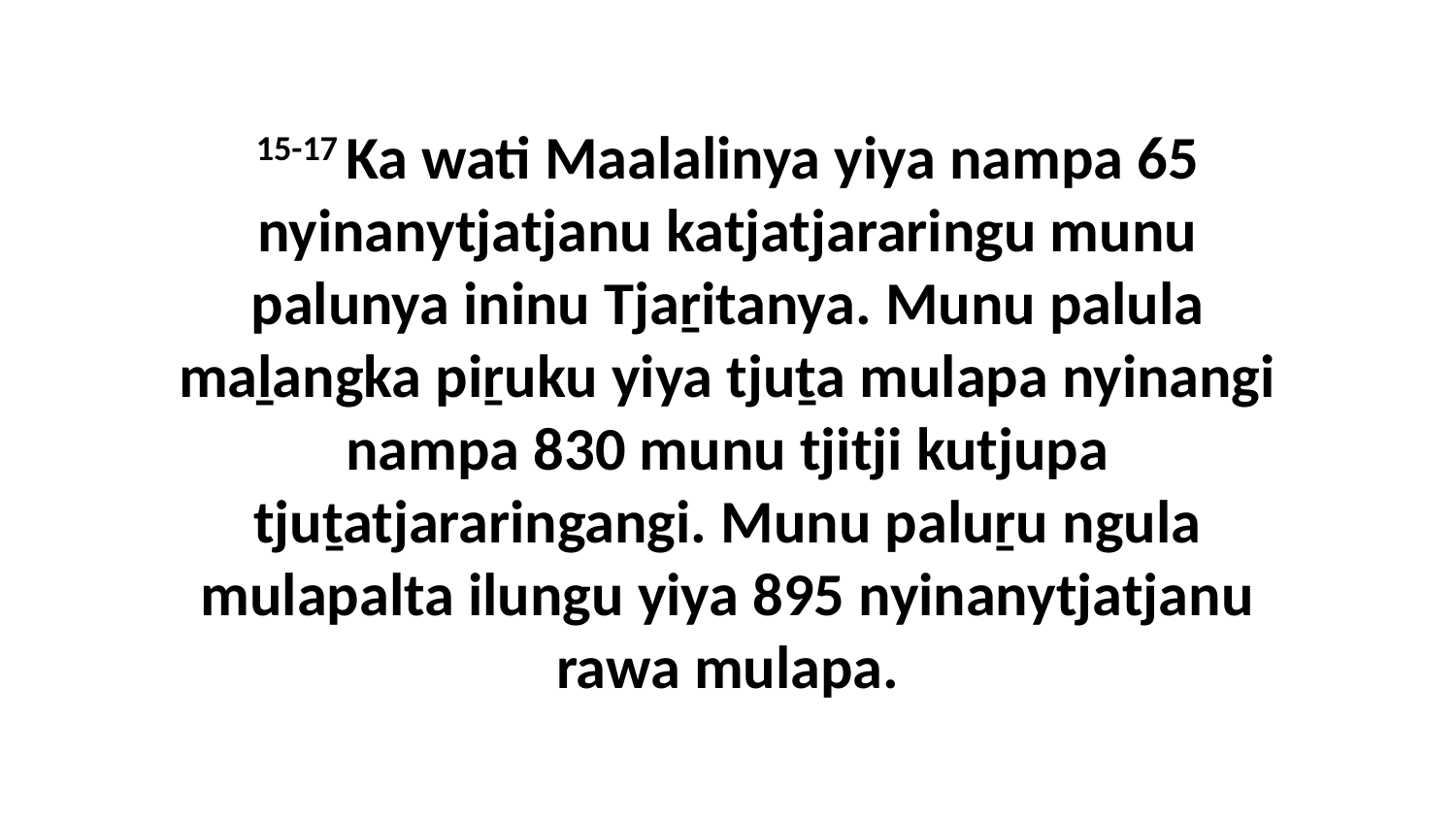

15-17 Ka wati Maalalinya yiya nampa 65 nyinanytjatjanu katjatjararingu munu palunya ininu Tjaṟitanya. Munu palula maḻangka piṟuku yiya tjuṯa mulapa nyinangi nampa 830 munu tjitji kutjupa tjuṯatjararingangi. Munu paluṟu ngula mulapalta ilungu yiya 895 nyinanytjatjanu rawa mulapa.